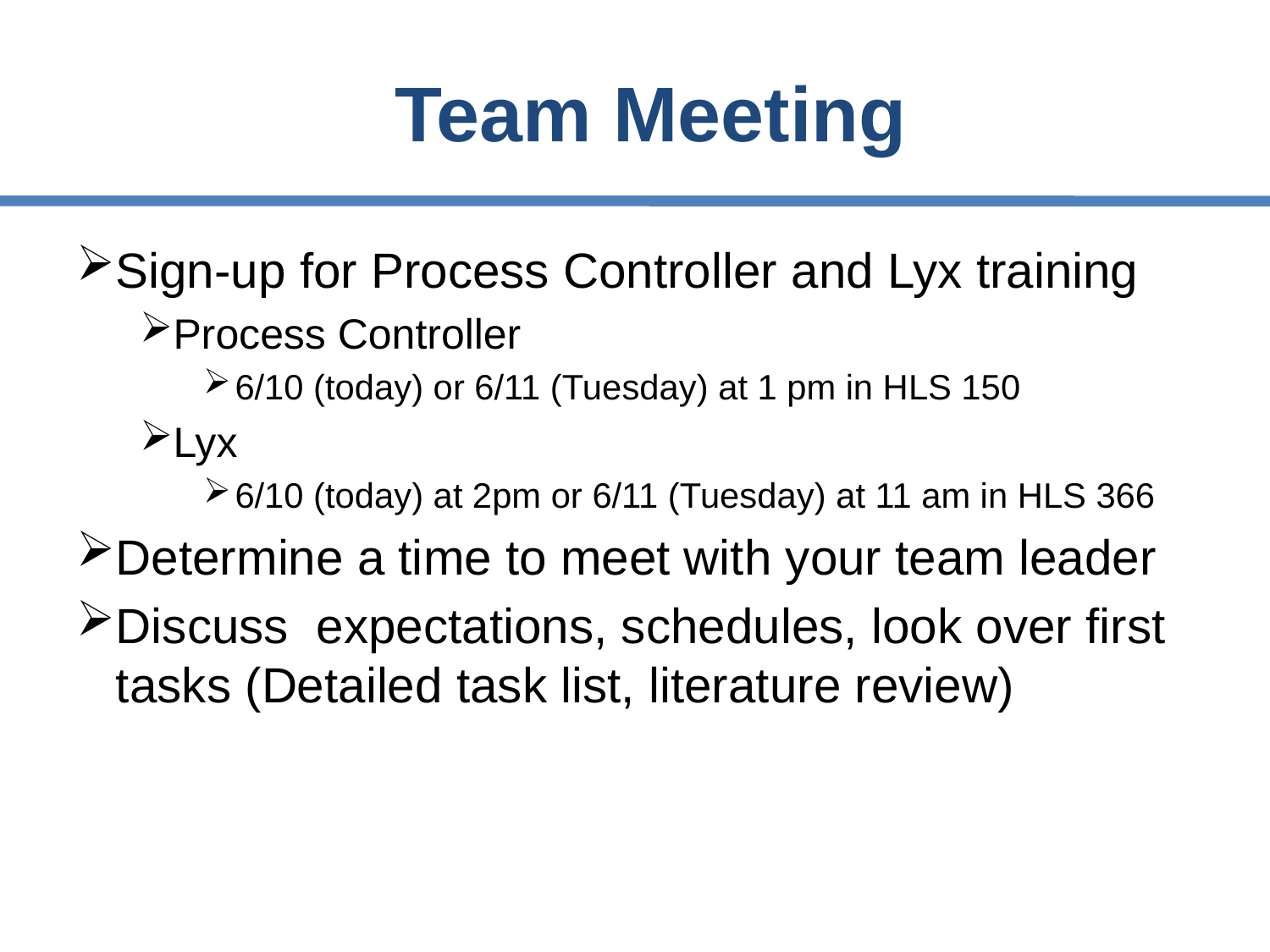

# Team Meeting
Sign-up for Process Controller and Lyx training
Process Controller
6/10 (today) or 6/11 (Tuesday) at 1 pm in HLS 150
Lyx
6/10 (today) at 2pm or 6/11 (Tuesday) at 11 am in HLS 366
Determine a time to meet with your team leader
Discuss  expectations, schedules, look over first tasks (Detailed task list, literature review)